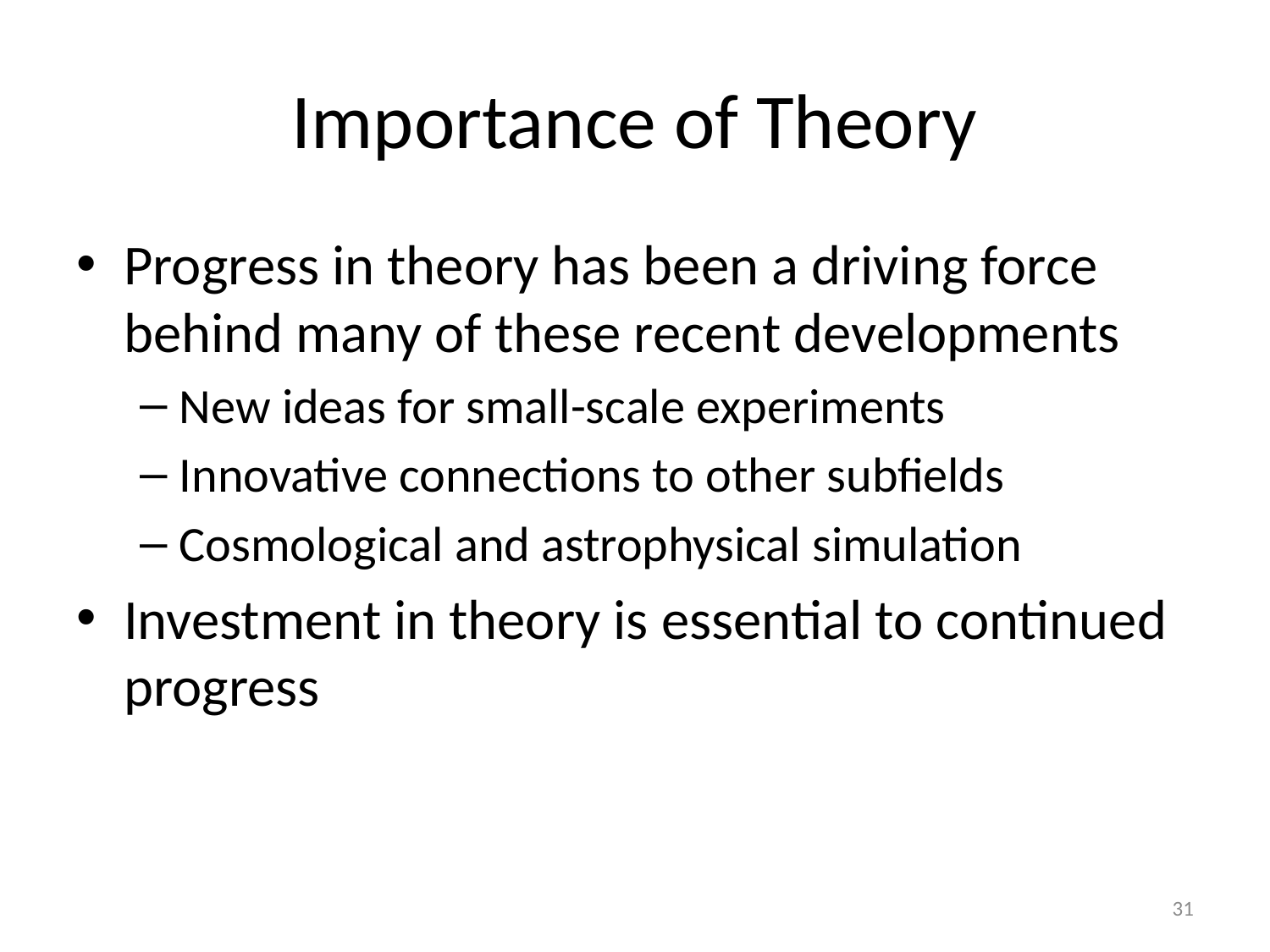

# Importance of Theory
Progress in theory has been a driving force behind many of these recent developments
New ideas for small-scale experiments
Innovative connections to other subfields
Cosmological and astrophysical simulation
Investment in theory is essential to continued progress
31